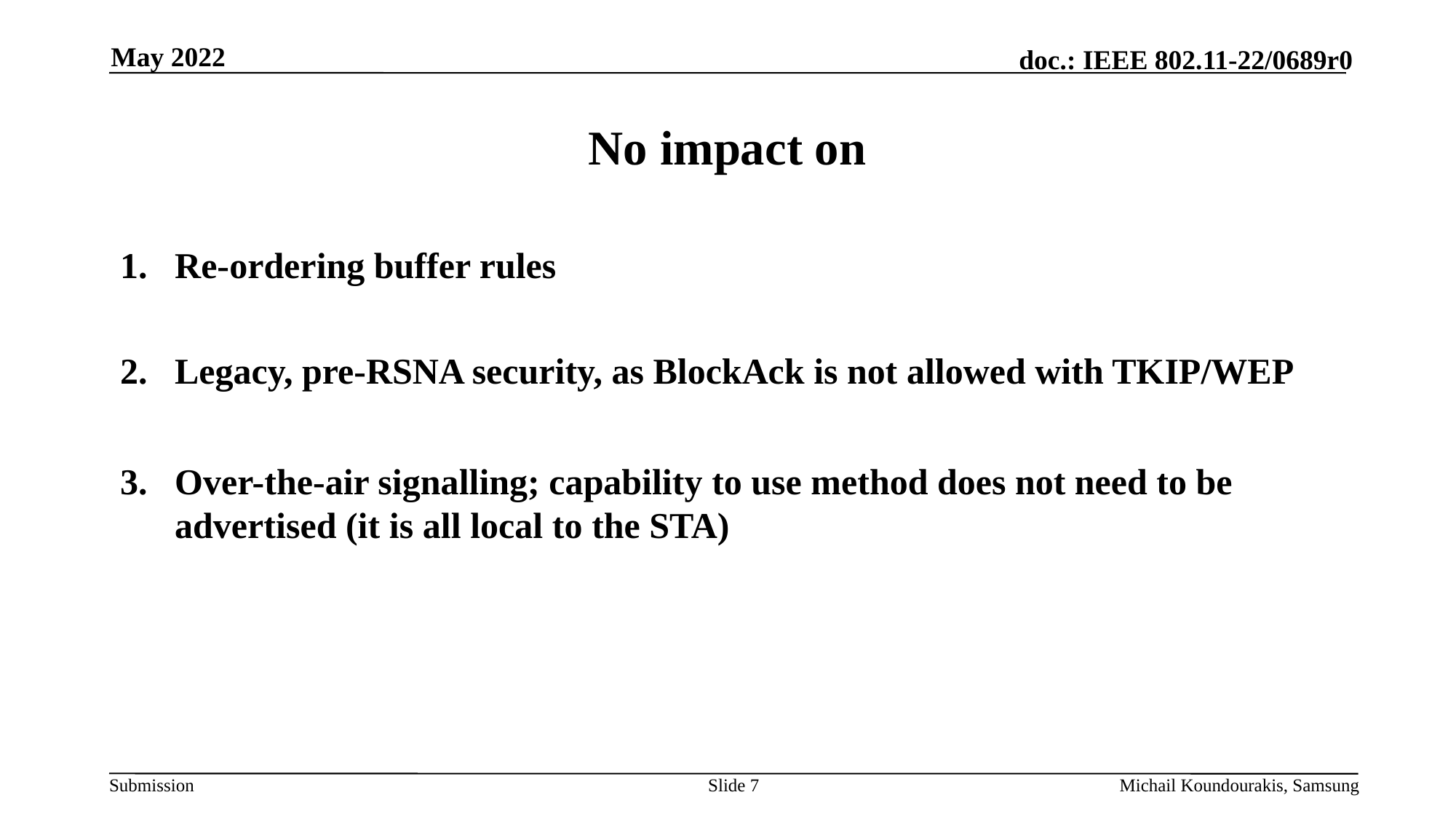

May 2022
# No impact on
Re-ordering buffer rules

Legacy, pre-RSNA security, as BlockAck is not allowed with TKIP/WEP

Over-the-air signalling; capability to use method does not need to be advertised (it is all local to the STA)

Slide 7
Michail Koundourakis, Samsung